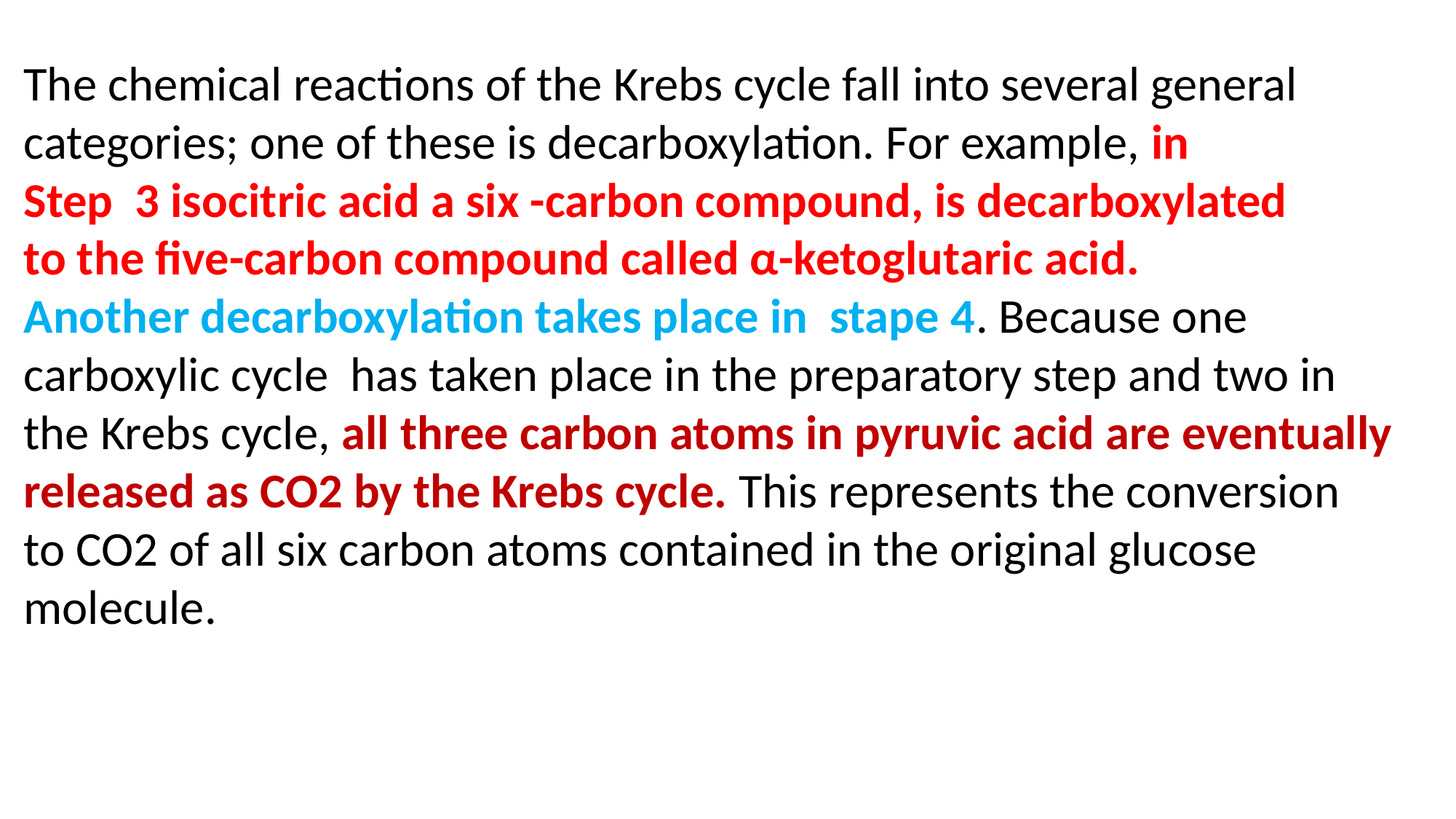

The chemical reactions of the Krebs cycle fall into several general
categories; one of these is decarboxylation. For example, in
Step  3 isocitric acid a six -carbon compound, is decarboxylated
to the five-carbon compound called α-ketoglutaric acid.
Another decarboxylation takes place in  stape 4. Because one carboxylic cycle  has taken place in the preparatory step and two in the Krebs cycle, all three carbon atoms in pyruvic acid are eventually released as CO2 by the Krebs cycle. This represents the conversion
to CO2 of all six carbon atoms contained in the original glucose
molecule.